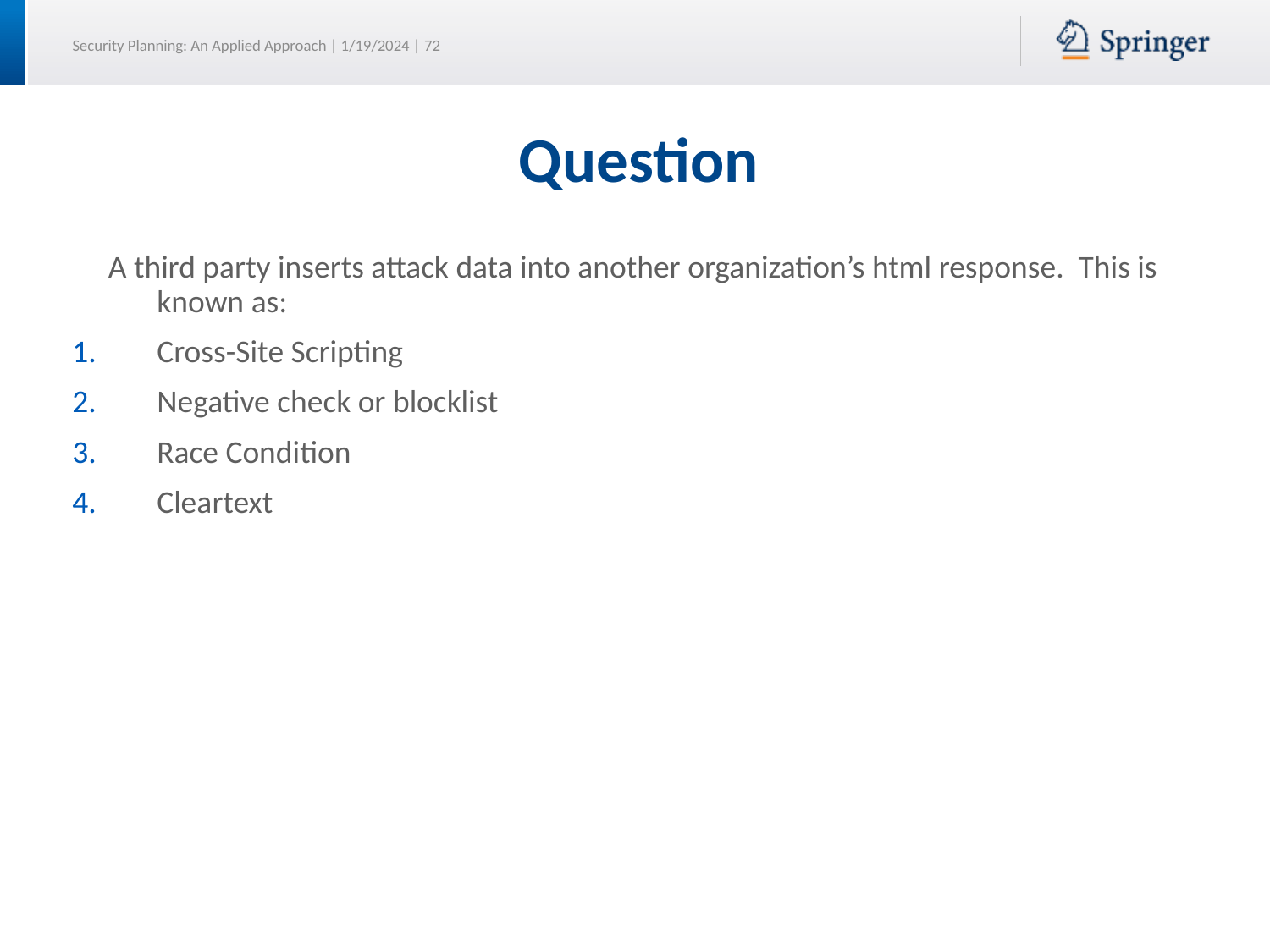

# Question
     A third party inserts attack data into another organization’s html response.  This is known as:
Cross-Site Scripting
Negative check or blocklist
Race Condition
Cleartext